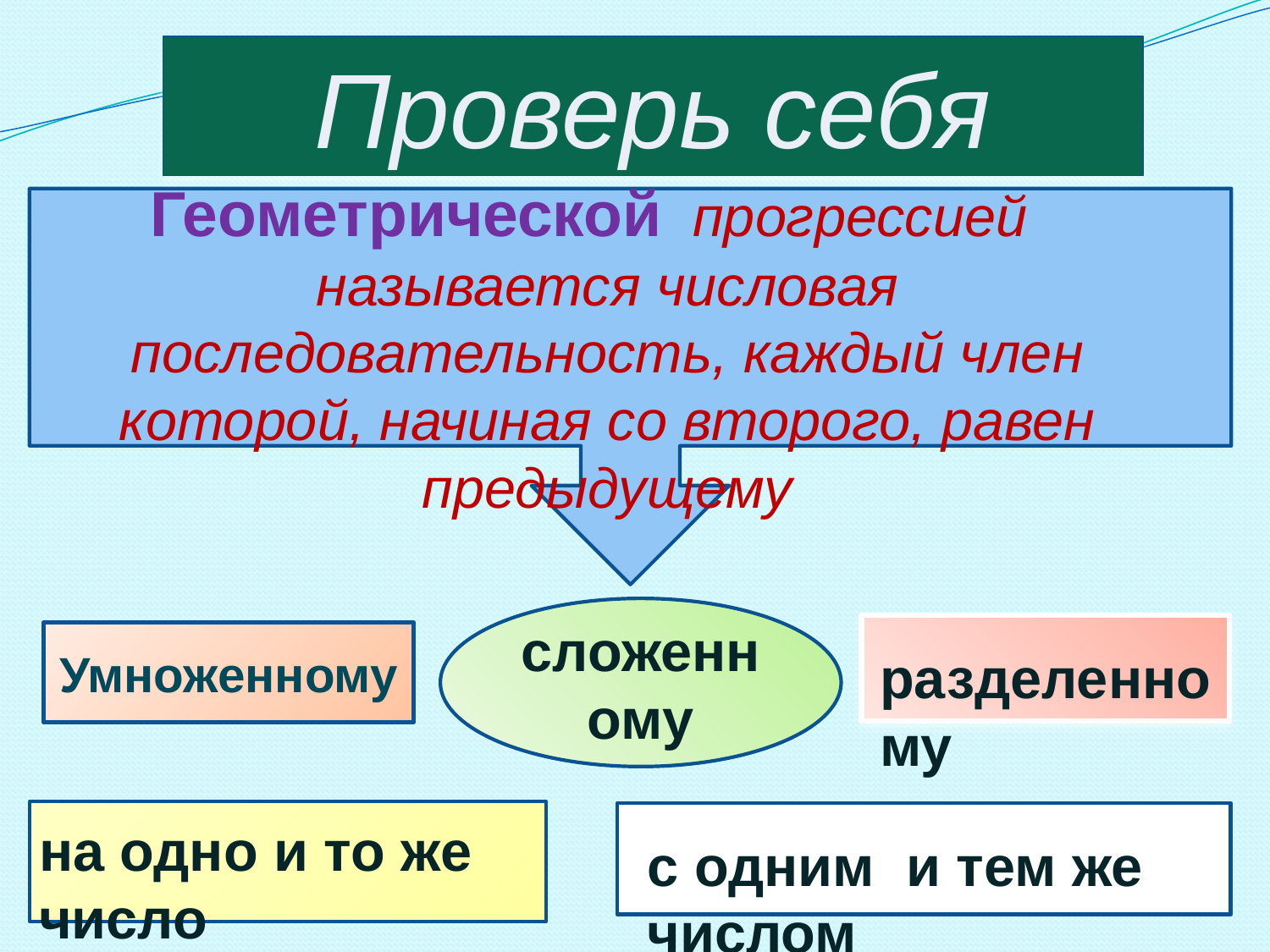

Проверь себя
Геометрической  прогрессией называется числовая последовательность, каждый член которой, начиная со второго, равен предыдущему

сложенному

Умноженному
разделенному

на одно и то же число
с одним  и тем же числом